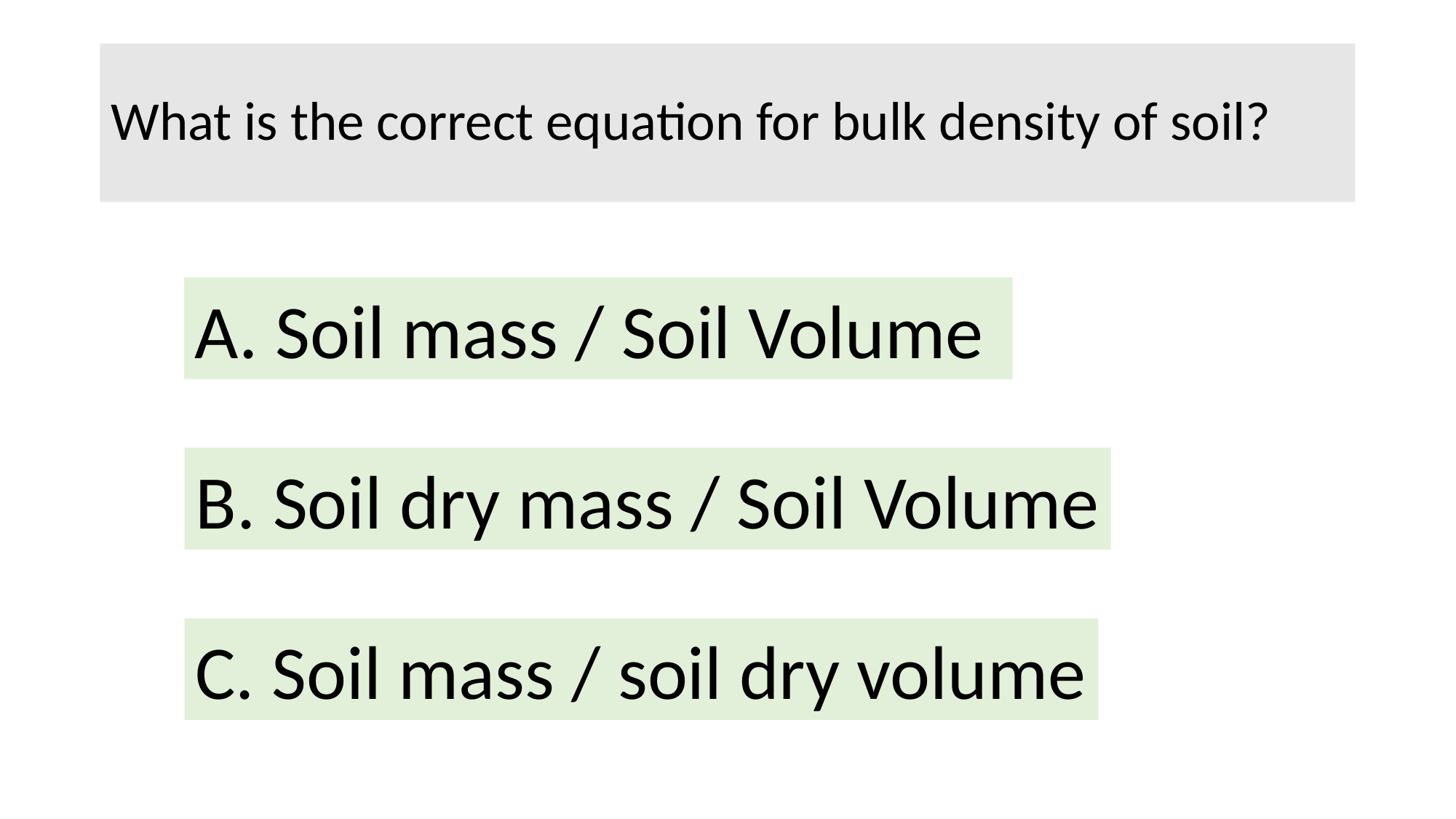

# What is the correct equation for bulk density of soil?
A. Soil mass / Soil Volume
B. Soil dry mass / Soil Volume
C. Soil mass / soil dry volume